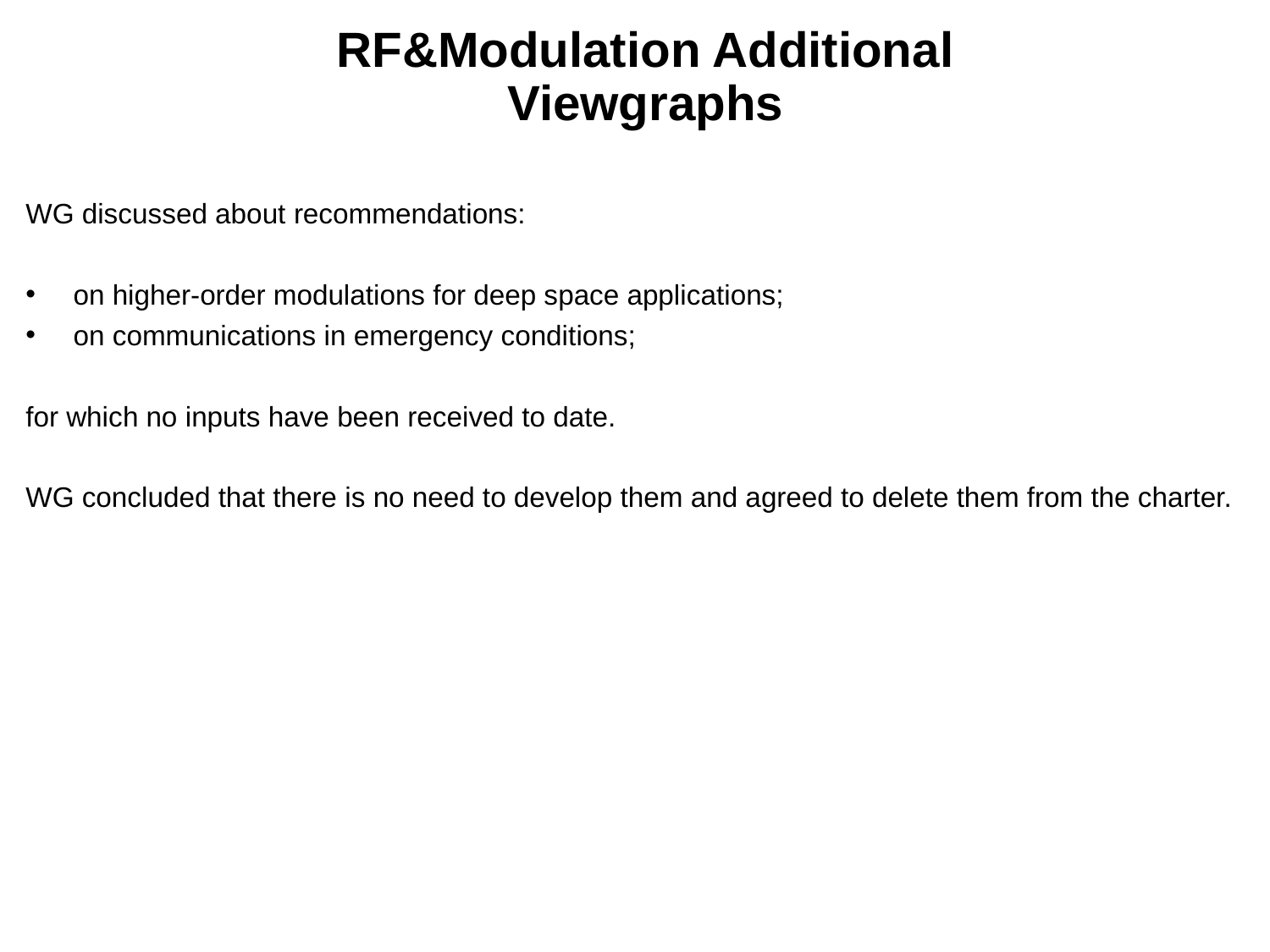

RF&Modulation Additional Viewgraphs

WG discussed about recommendations:
 on higher-order modulations for deep space applications;
 on communications in emergency conditions;

for which no inputs have been received to date.

WG concluded that there is no need to develop them and agreed to delete them from the charter.